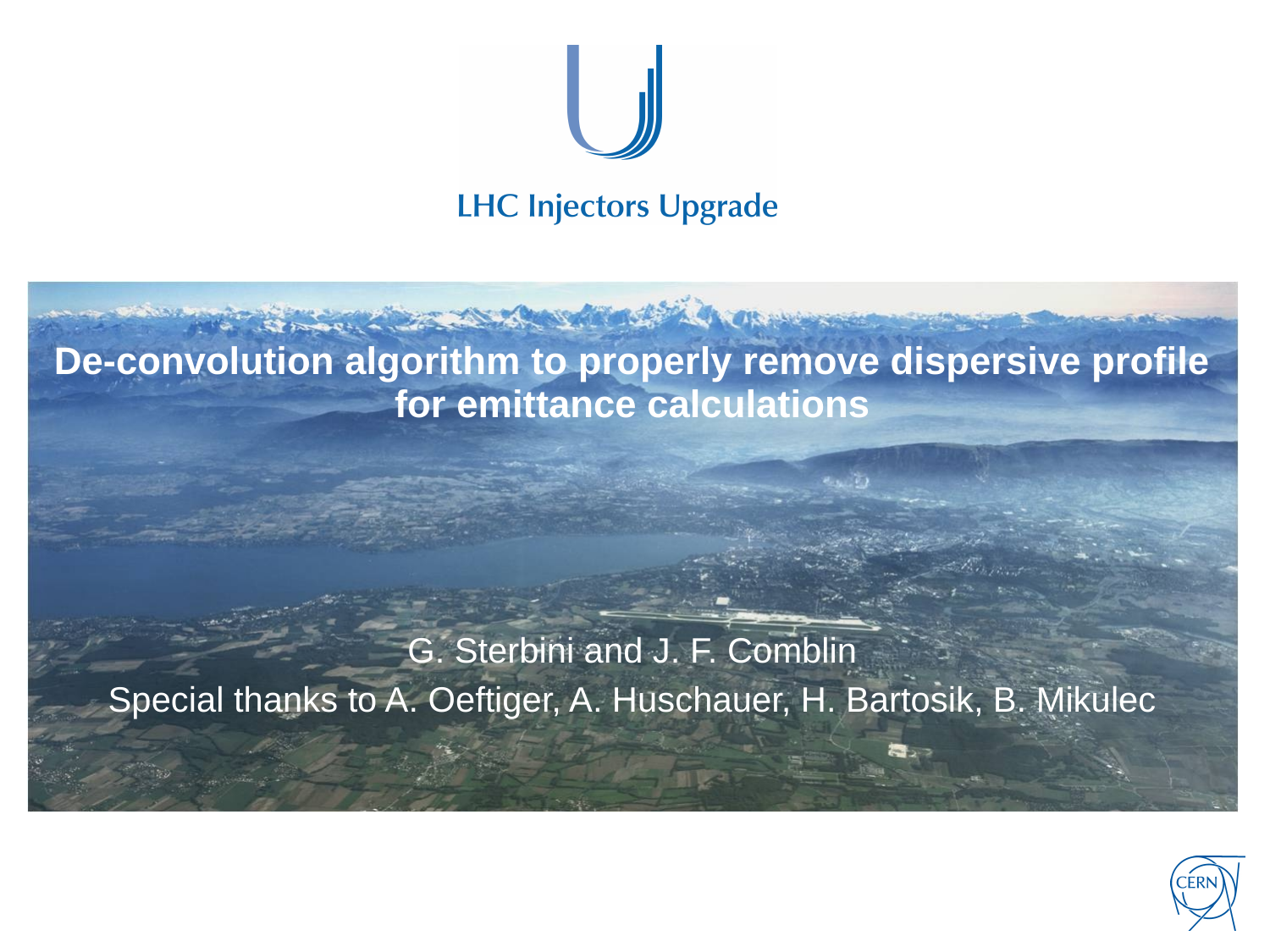

# De-convolution algorithm to properly remove dispersive profile for emittance calculations
G. Sterbini and J. F. Comblin
Special thanks to A. Oeftiger, A. Huschauer, H. Bartosik, B. Mikulec